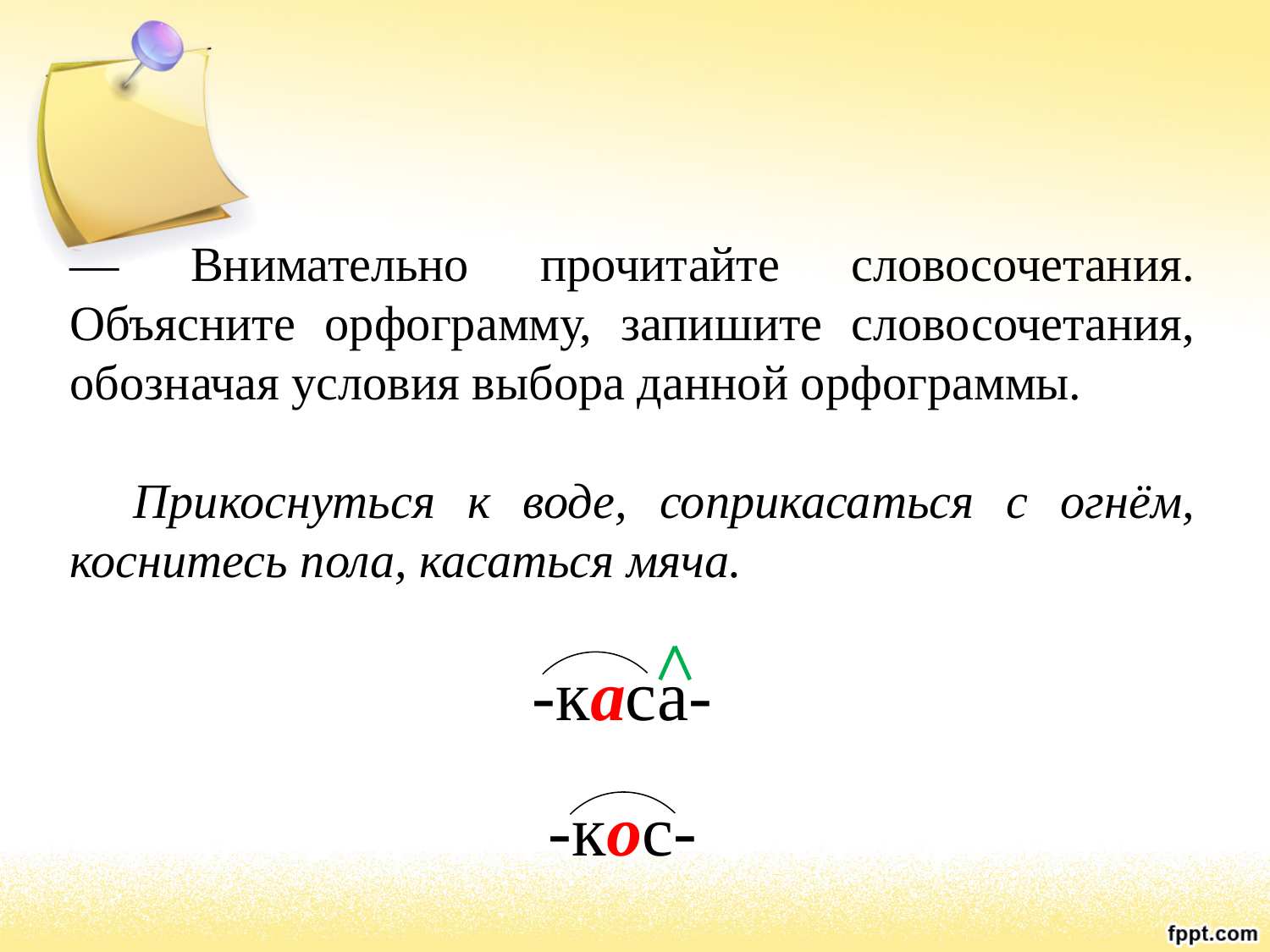

― Внимательно прочитайте словосочетания. Объясните орфограмму, запишите словосочетания, обозначая условия выбора данной орфограммы.

Прикоснуться к воде, соприкасаться с огнём, коснитесь пола, касаться мяча.

-каса-

-кос-